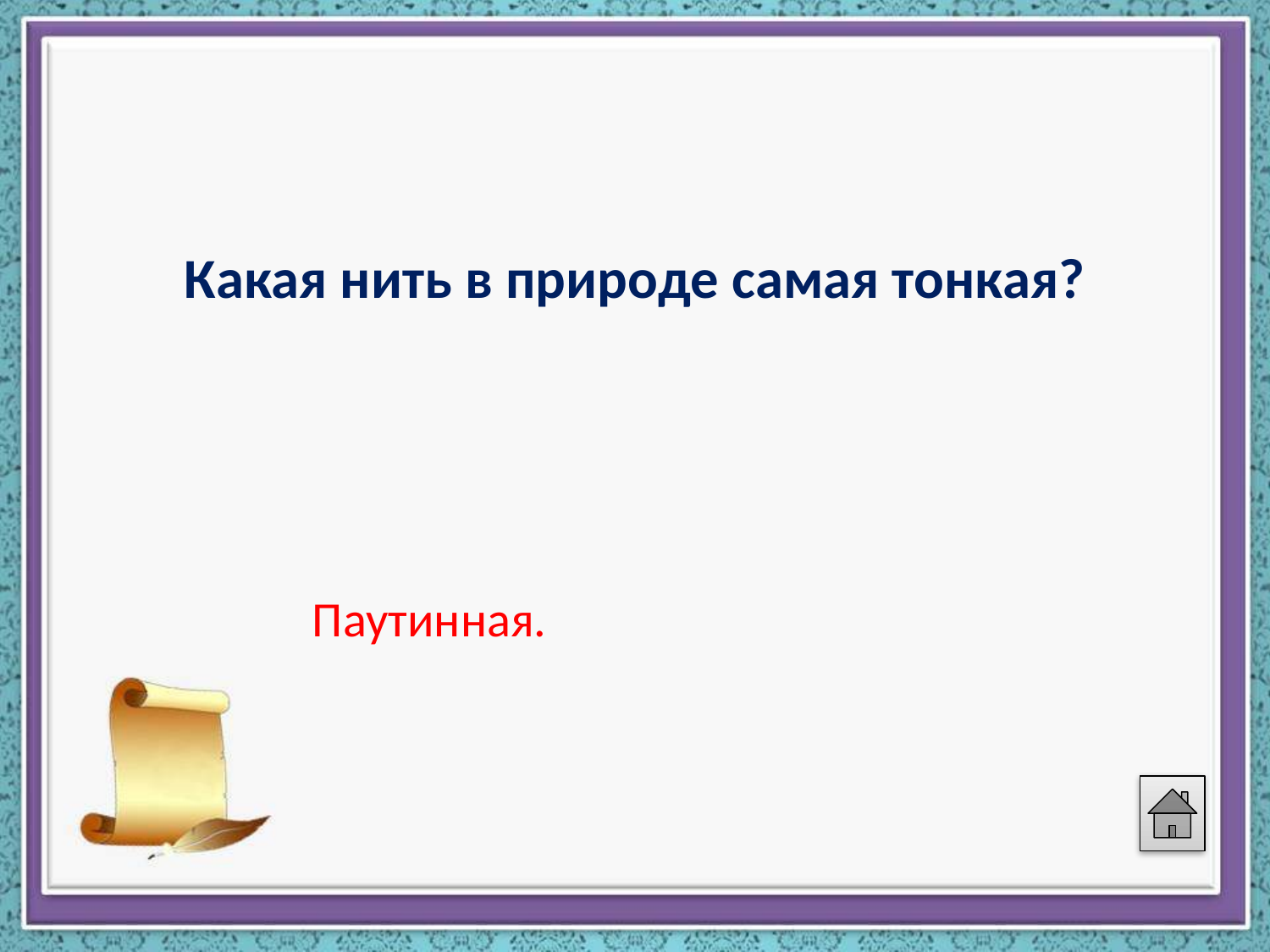

#
Какая нить в природе самая тонкая?
Паутинная.